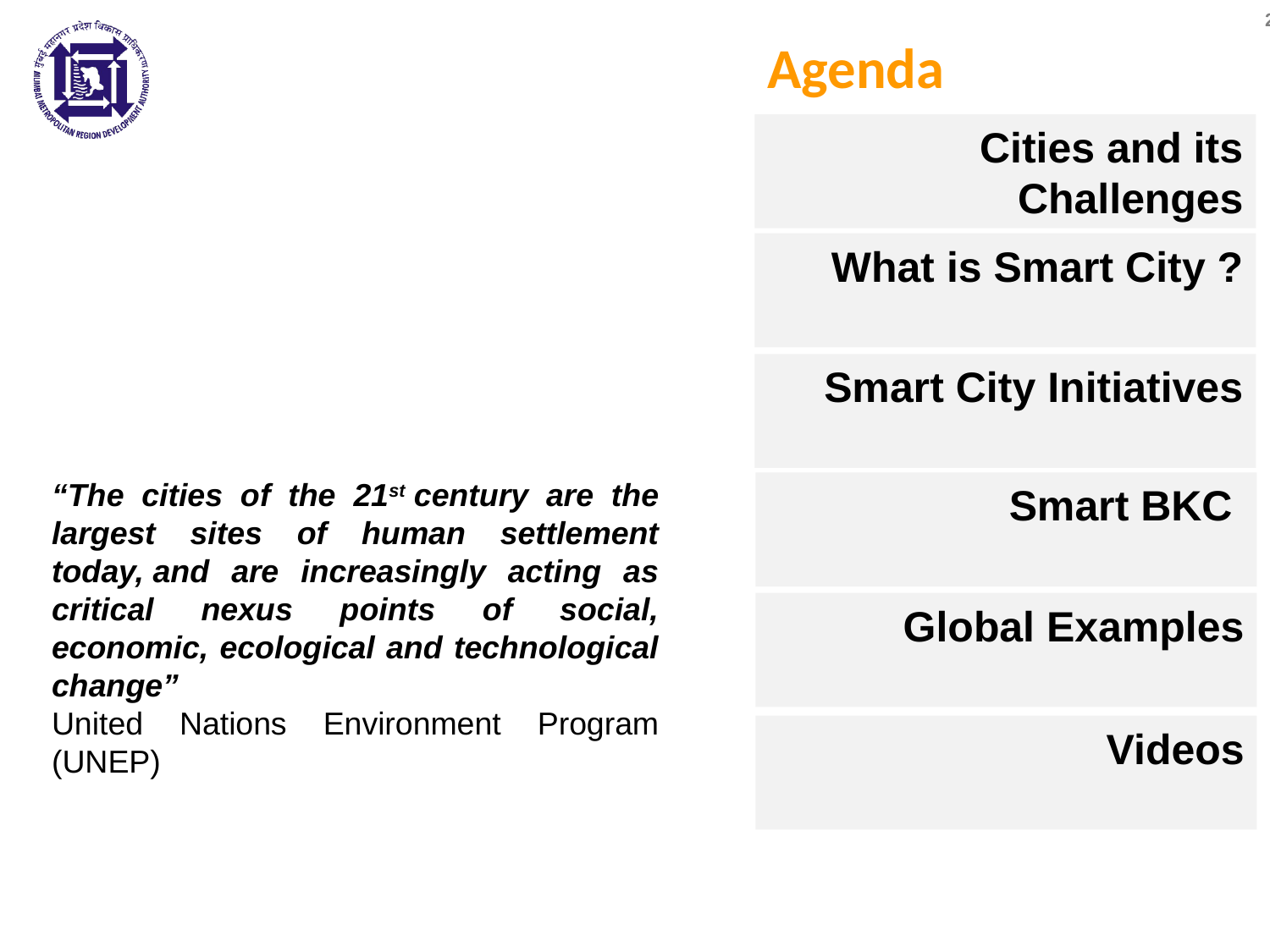

Agenda
Cities and its Challenges
What is Smart City ?

Smart City Initiatives

“The cities of the 21st century are the largest sites of human settlement today, and are increasingly acting as critical nexus points of social, economic, ecological and technological change”
United Nations Environment Program (UNEP)
Smart BKC

Global Examples

Videos